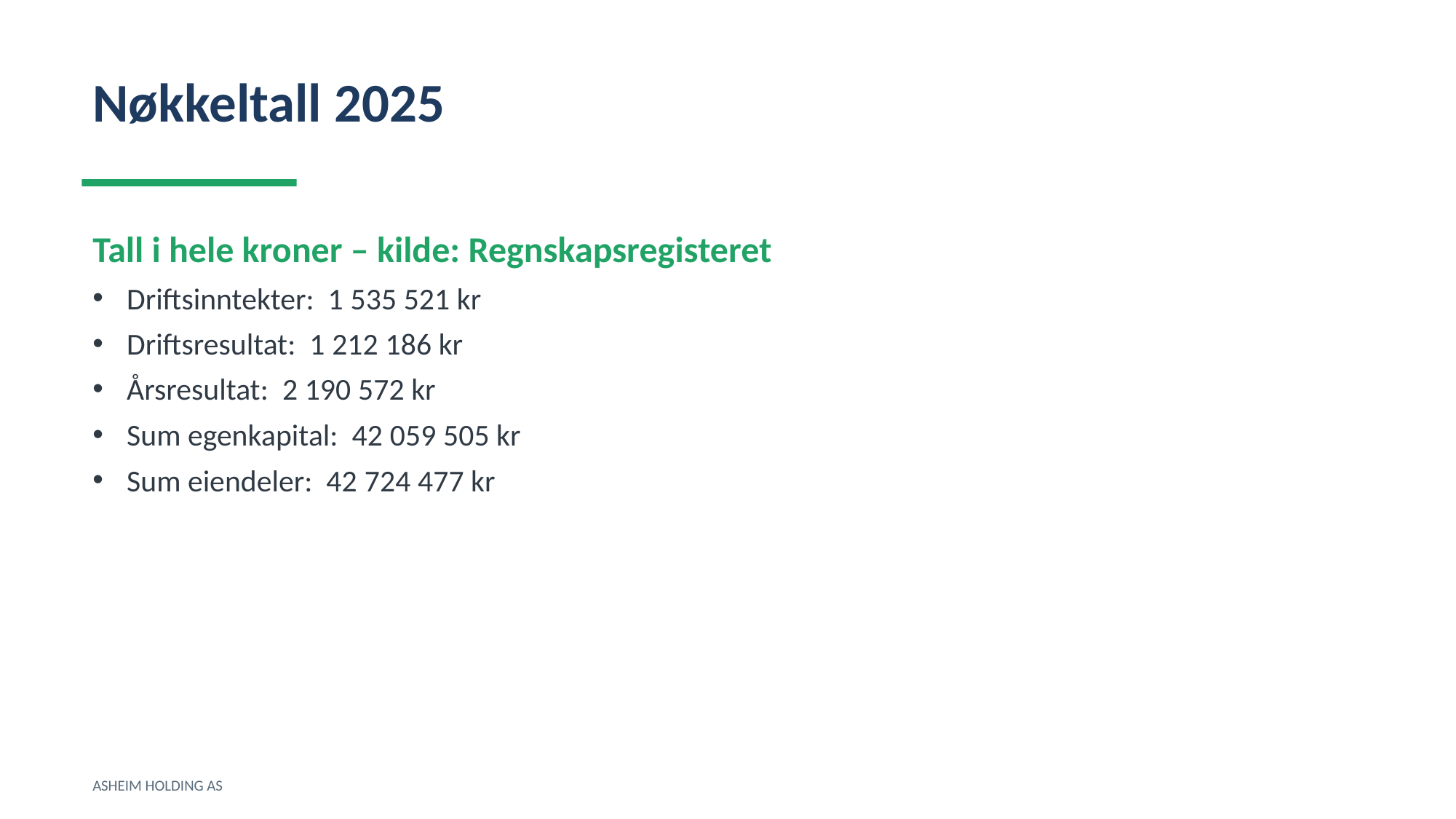

Nøkkeltall 2025

Tall i hele kroner – kilde: Regnskapsregisteret
Driftsinntekter:  1 535 521 kr
Driftsresultat:  1 212 186 kr
Årsresultat:  2 190 572 kr
Sum egenkapital:  42 059 505 kr
Sum eiendeler:  42 724 477 kr
ASHEIM HOLDING AS